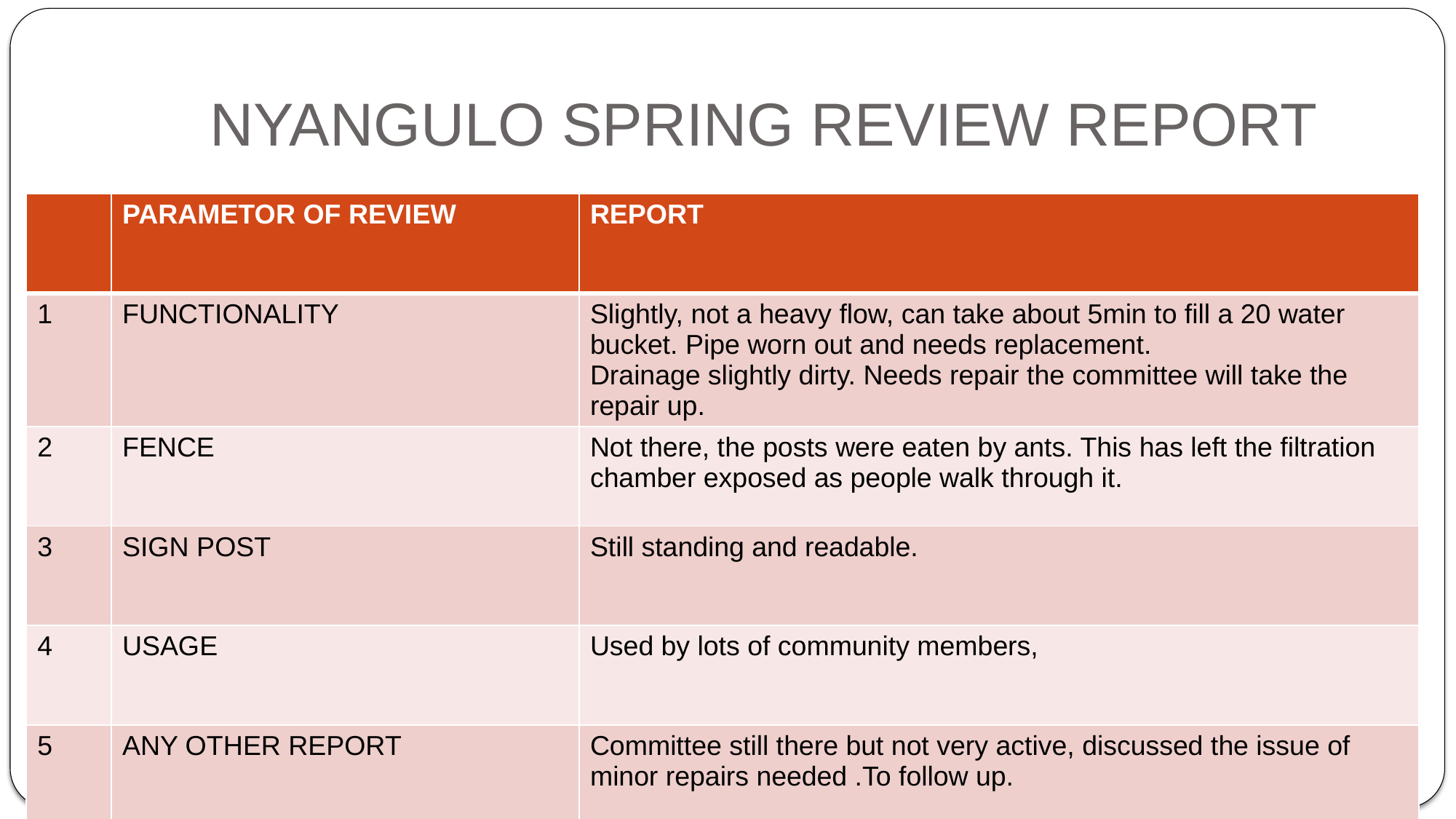

# NYANGULO SPRING REVIEW REPORT
|  | PARAMETOR OF REVIEW | REPORT |
| --- | --- | --- |
| 1 | FUNCTIONALITY | Slightly, not a heavy flow, can take about 5min to fill a 20 water bucket. Pipe worn out and needs replacement. Drainage slightly dirty. Needs repair the committee will take the repair up. |
| 2 | FENCE | Not there, the posts were eaten by ants. This has left the filtration chamber exposed as people walk through it. |
| 3 | SIGN POST | Still standing and readable. |
| 4 | USAGE | Used by lots of community members, |
| 5 | ANY OTHER REPORT | Committee still there but not very active, discussed the issue of minor repairs needed .To follow up. |